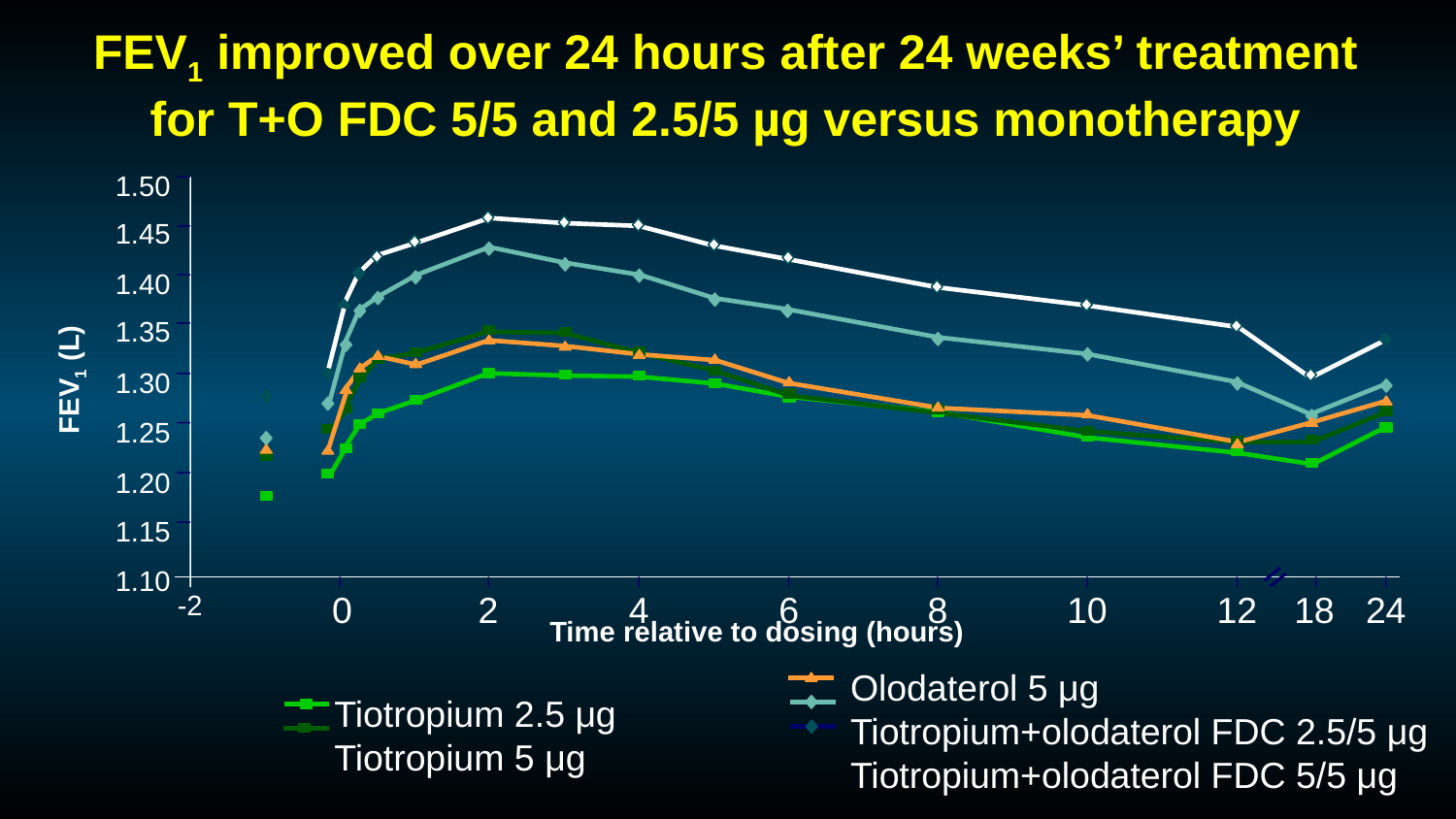

# FEV1 improved over 24 hours after 24 weeks’ treatment for T+O FDC 5/5 and 2.5/5 µg versus monotherapy
1.50

1.45

1.40

1.35

1.30

FEV1 (L)

1.25

1.20

1.15
1.10
24
12
-2
0
2
4
6
8
10
Time relative to dosing (hours)

18
Olodaterol 5 μg
Tiotropium+olodaterol FDC 2.5/5 μg
Tiotropium+olodaterol FDC 5/5 μg
Tiotropium 2.5 μg
Tiotropium 5 μg